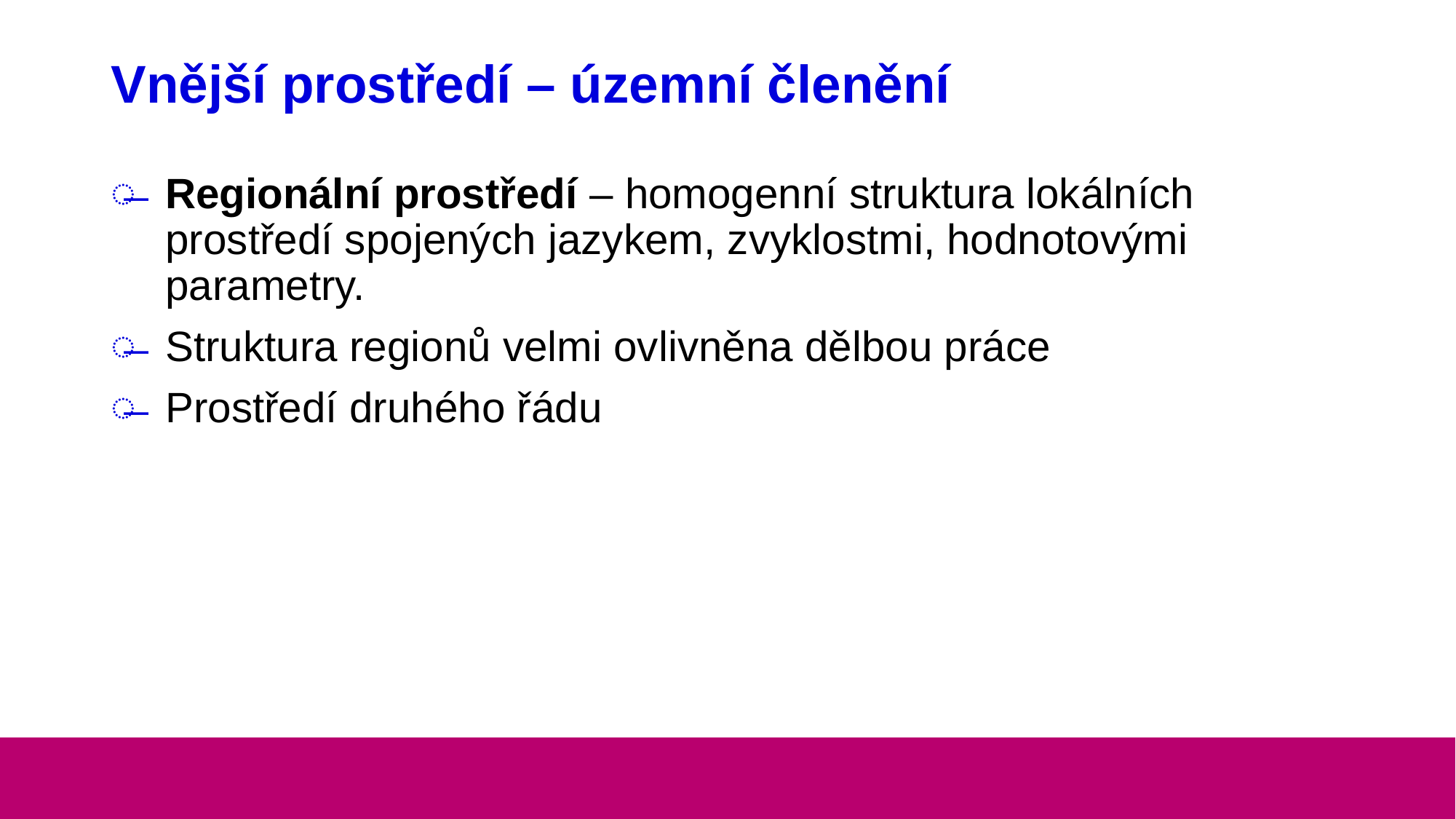

# Vnější prostředí – územní členění
Regionální prostředí – homogenní struktura lokálních prostředí spojených jazykem, zvyklostmi, hodnotovými parametry.
Struktura regionů velmi ovlivněna dělbou práce
Prostředí druhého řádu